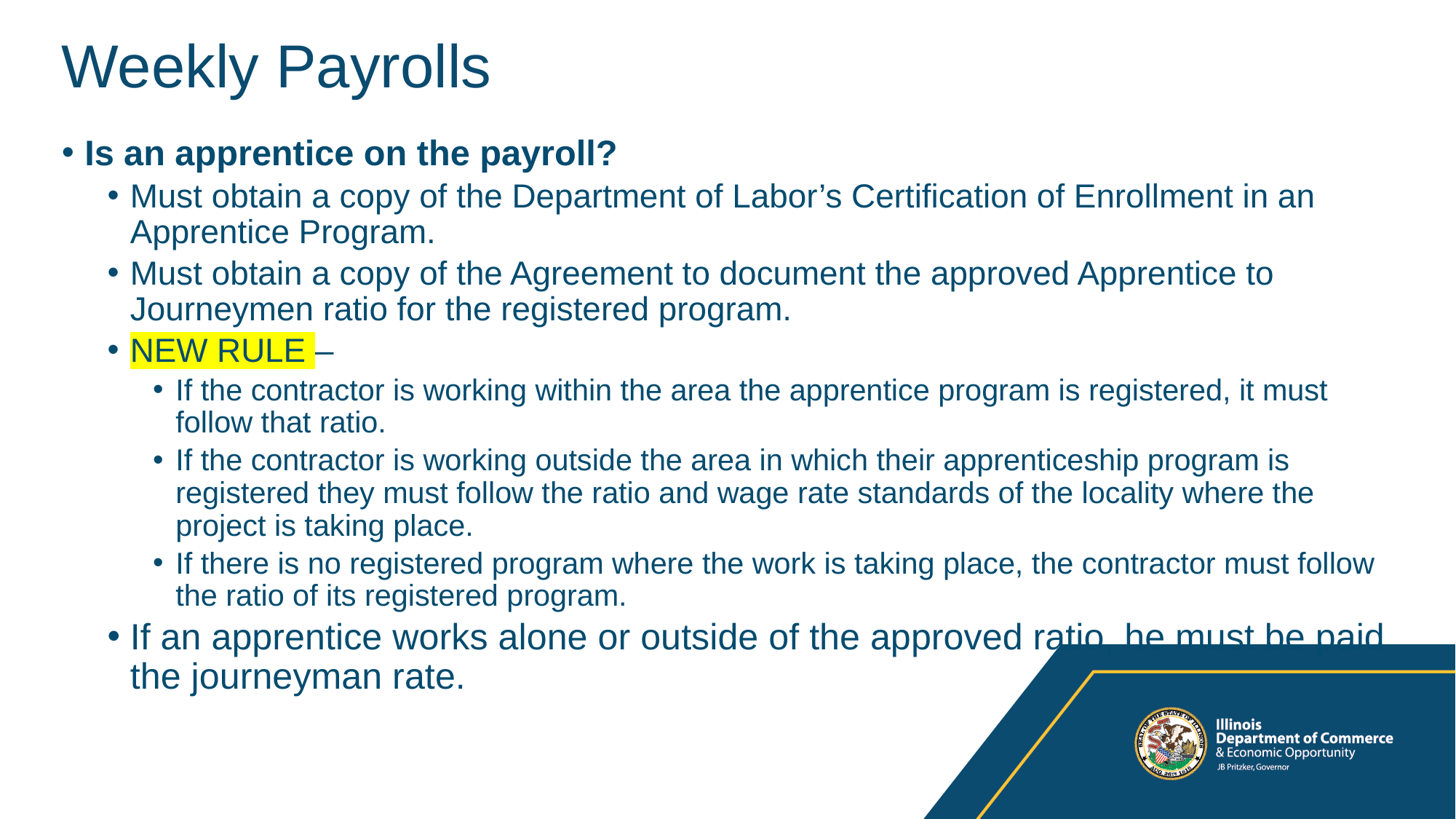

# Weekly Payrolls
Is an apprentice on the payroll?
Must obtain a copy of the Department of Labor’s Certification of Enrollment in an Apprentice Program.
Must obtain a copy of the Agreement to document the approved Apprentice to Journeymen ratio for the registered program.
NEW RULE –
If the contractor is working within the area the apprentice program is registered, it must follow that ratio.
If the contractor is working outside the area in which their apprenticeship program is registered they must follow the ratio and wage rate standards of the locality where the project is taking place.
If there is no registered program where the work is taking place, the contractor must follow the ratio of its registered program.
If an apprentice works alone or outside of the approved ratio, he must be paid the journeyman rate.